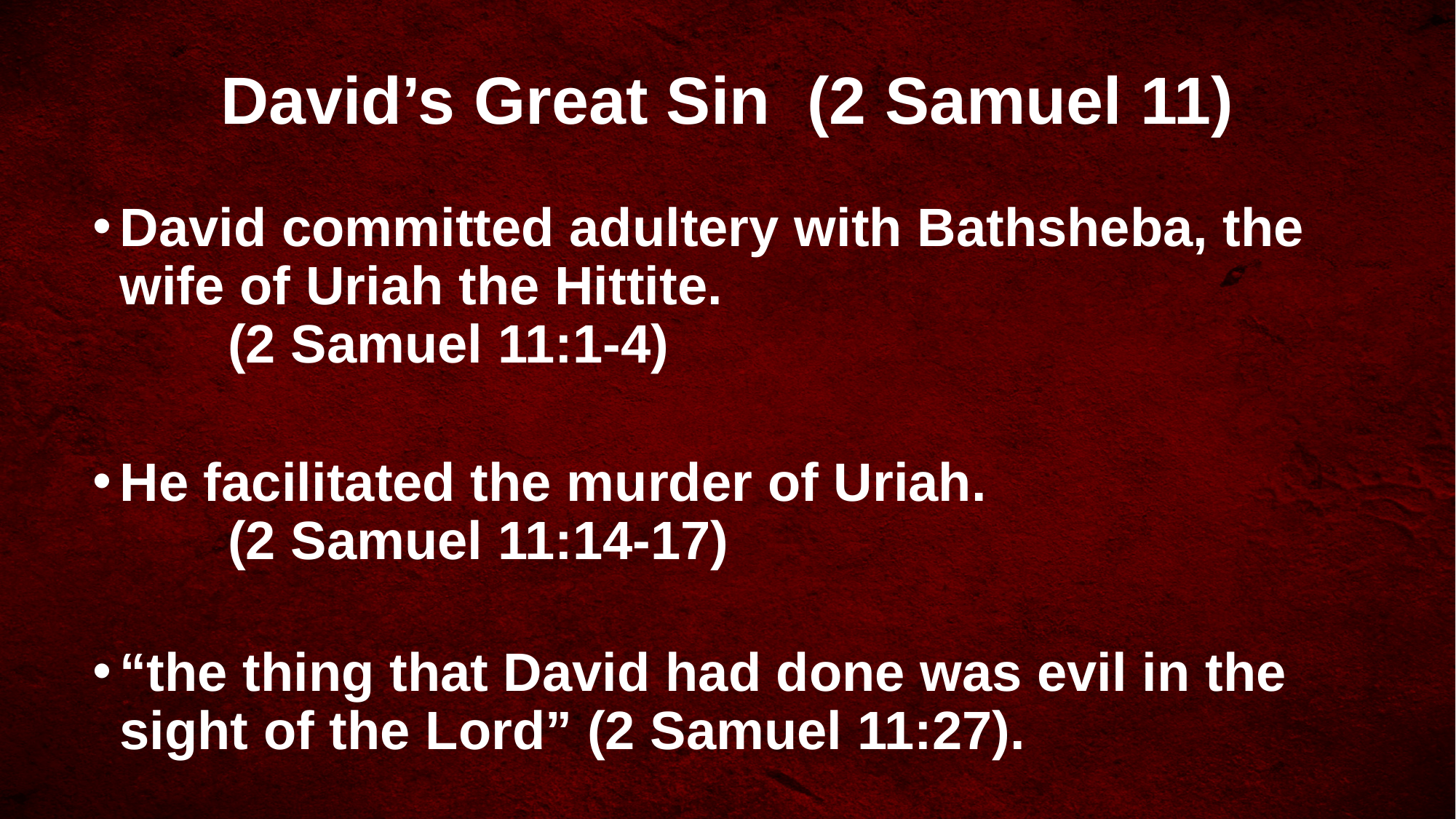

# David’s Great Sin  (2 Samuel 11)
David committed adultery with Bathsheba, the wife of Uriah the Hittite.
	(2 Samuel 11:1-4)
He facilitated the murder of Uriah.
	(2 Samuel 11:14-17)
“the thing that David had done was evil in the sight of the Lord” (2 Samuel 11:27).